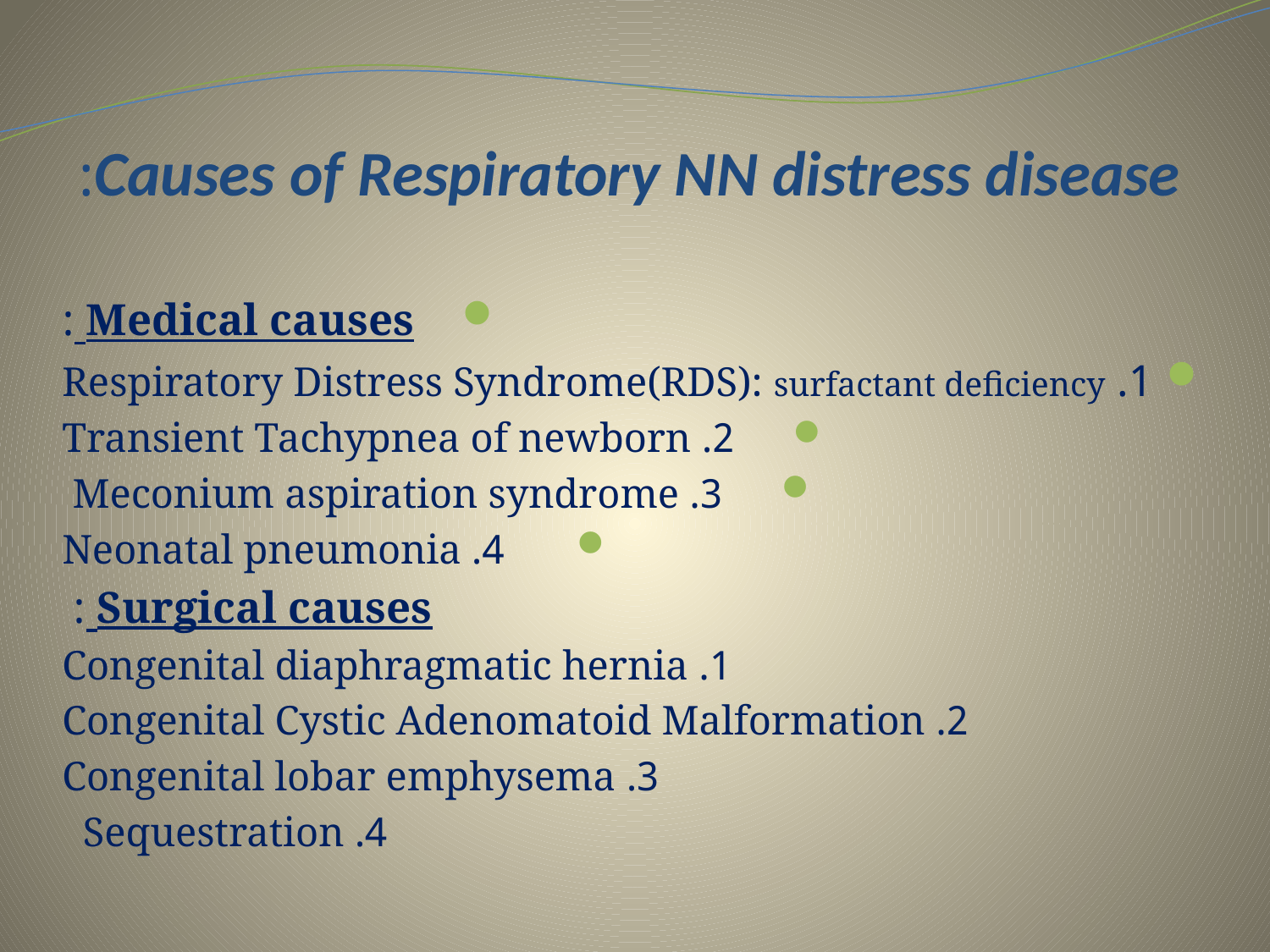

# Causes of Respiratory NN distress disease:

Medical causes :
 1. Respiratory Distress Syndrome(RDS): surfactant deficiency
   2. Transient Tachypnea of newborn
   3. Meconium aspiration syndrome
   4. Neonatal pneumonia
Surgical causes :
   1. Congenital diaphragmatic hernia
   2. Congenital Cystic Adenomatoid Malformation
   3. Congenital lobar emphysema
   4. Sequestration